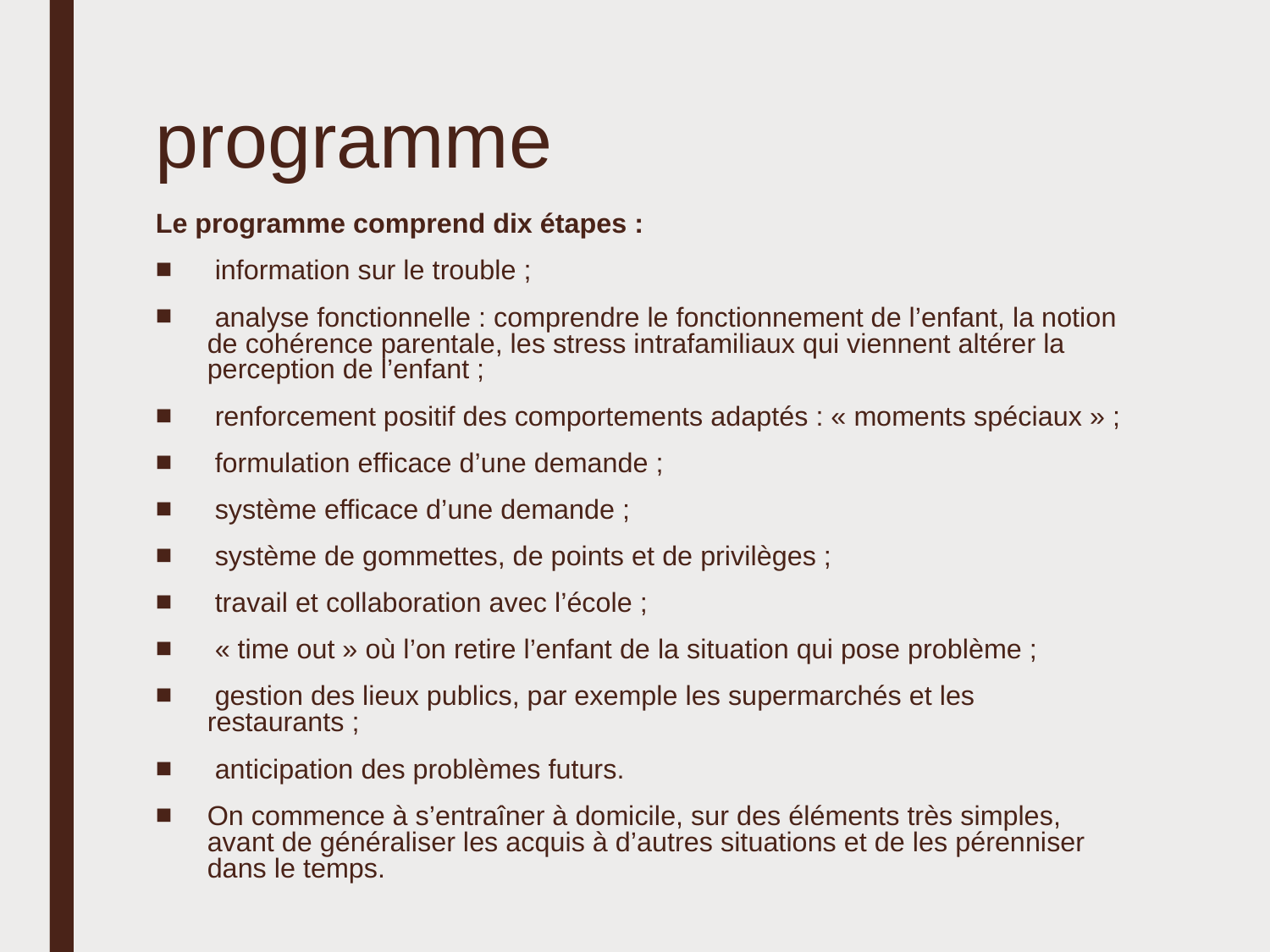

# programme
Le programme comprend dix étapes :
 information sur le trouble ;
 analyse fonctionnelle : comprendre le fonctionnement de l’enfant, la notion de cohérence parentale, les stress intrafamiliaux qui viennent altérer la perception de l’enfant ;
 renforcement positif des comportements adaptés : « moments spéciaux » ;
 formulation efficace d’une demande ;
 système efficace d’une demande ;
 système de gommettes, de points et de privilèges ;
 travail et collaboration avec l’école ;
 « time out » où l’on retire l’enfant de la situation qui pose problème ;
 gestion des lieux publics, par exemple les supermarchés et les restaurants ;
 anticipation des problèmes futurs.
On commence à s’entraîner à domicile, sur des éléments très simples, avant de généraliser les acquis à d’autres situations et de les pérenniser dans le temps.